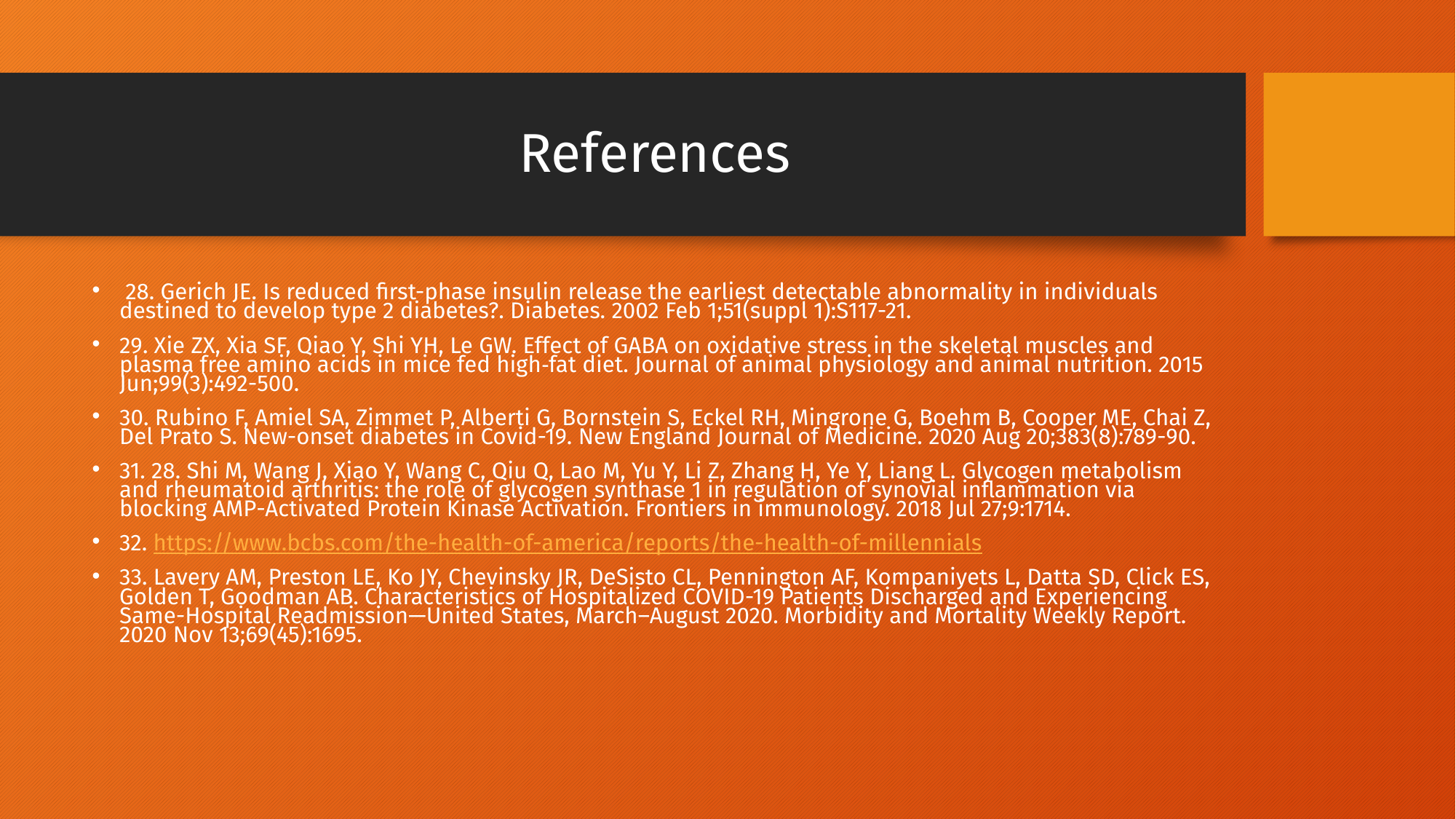

# References
 28. Gerich JE. Is reduced first-phase insulin release the earliest detectable abnormality in individuals destined to develop type 2 diabetes?. Diabetes. 2002 Feb 1;51(suppl 1):S117-21.
29. Xie ZX, Xia SF, Qiao Y, Shi YH, Le GW. Effect of GABA on oxidative stress in the skeletal muscles and plasma free amino acids in mice fed high‐fat diet. Journal of animal physiology and animal nutrition. 2015 Jun;99(3):492-500.
30. Rubino F, Amiel SA, Zimmet P, Alberti G, Bornstein S, Eckel RH, Mingrone G, Boehm B, Cooper ME, Chai Z, Del Prato S. New-onset diabetes in Covid-19. New England Journal of Medicine. 2020 Aug 20;383(8):789-90.
31. 28. Shi M, Wang J, Xiao Y, Wang C, Qiu Q, Lao M, Yu Y, Li Z, Zhang H, Ye Y, Liang L. Glycogen metabolism and rheumatoid arthritis: the role of glycogen synthase 1 in regulation of synovial inflammation via blocking AMP-Activated Protein Kinase Activation. Frontiers in immunology. 2018 Jul 27;9:1714.
32. https://www.bcbs.com/the-health-of-america/reports/the-health-of-millennials
33. Lavery AM, Preston LE, Ko JY, Chevinsky JR, DeSisto CL, Pennington AF, Kompaniyets L, Datta SD, Click ES, Golden T, Goodman AB. Characteristics of Hospitalized COVID-19 Patients Discharged and Experiencing Same-Hospital Readmission—United States, March–August 2020. Morbidity and Mortality Weekly Report. 2020 Nov 13;69(45):1695.